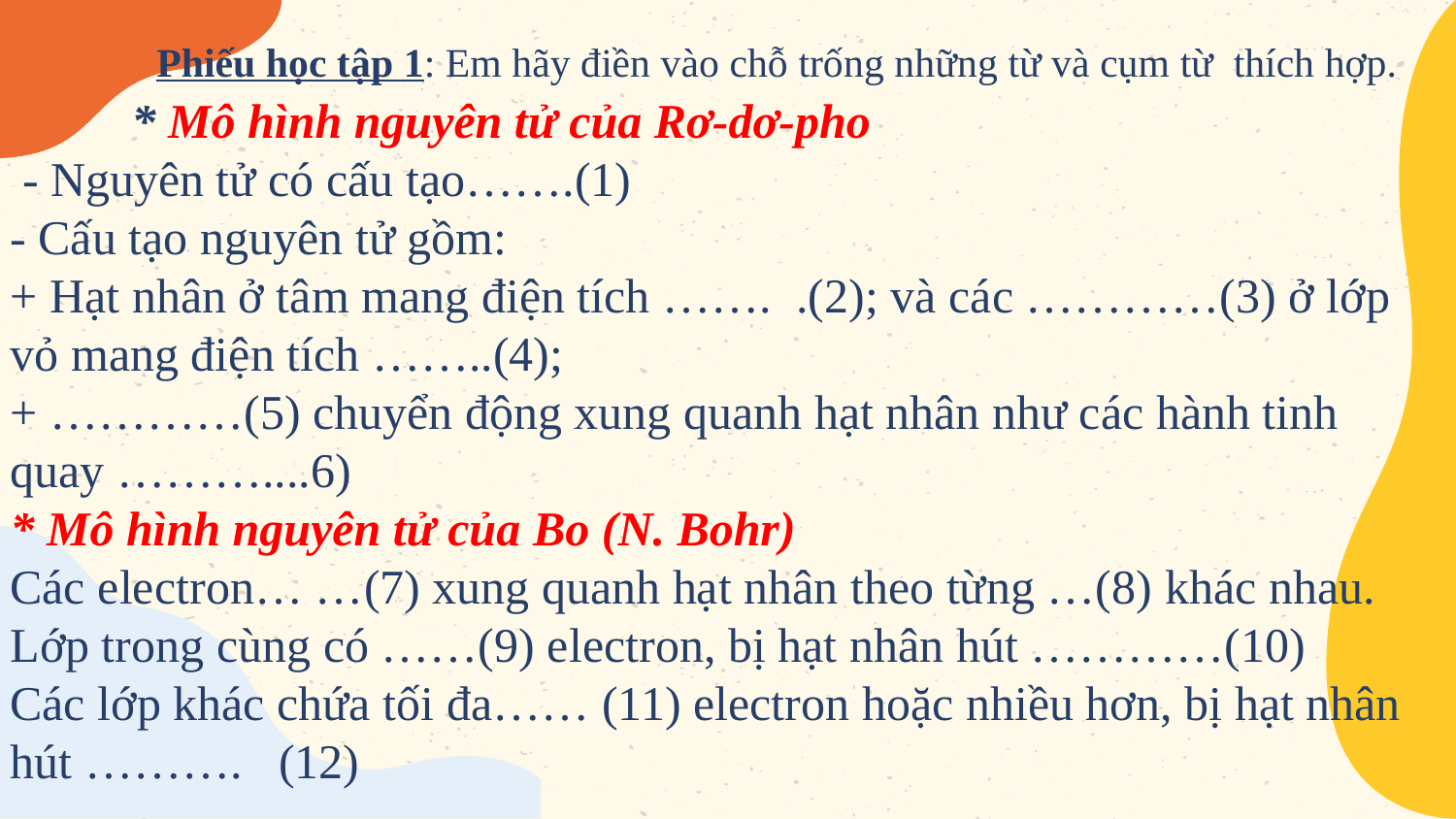

Phiếu học tập 1: Em hãy điền vào chỗ trống những từ và cụm từ  thích hợp.
          * Mô hình nguyên tử của Rơ-dơ-pho
 - Nguyên tử có cấu tạo…….(1)
- Cấu tạo nguyên tử gồm:
+ Hạt nhân ở tâm mang điện tích …….  .(2); và các …………(3) ở lớp vỏ mang điện tích ……..(4);
+ …………(5) chuyển động xung quanh hạt nhân như các hành tinh quay ………....6)
* Mô hình nguyên tử của Bo (N. Bohr)
Các electron… …(7) xung quanh hạt nhân theo từng …(8) khác nhau. Lớp trong cùng có ……(9) electron, bị hạt nhân hút …………(10)
Các lớp khác chứa tối đa…… (11) electron hoặc nhiều hơn, bị hạt nhân hút ……….   (12)